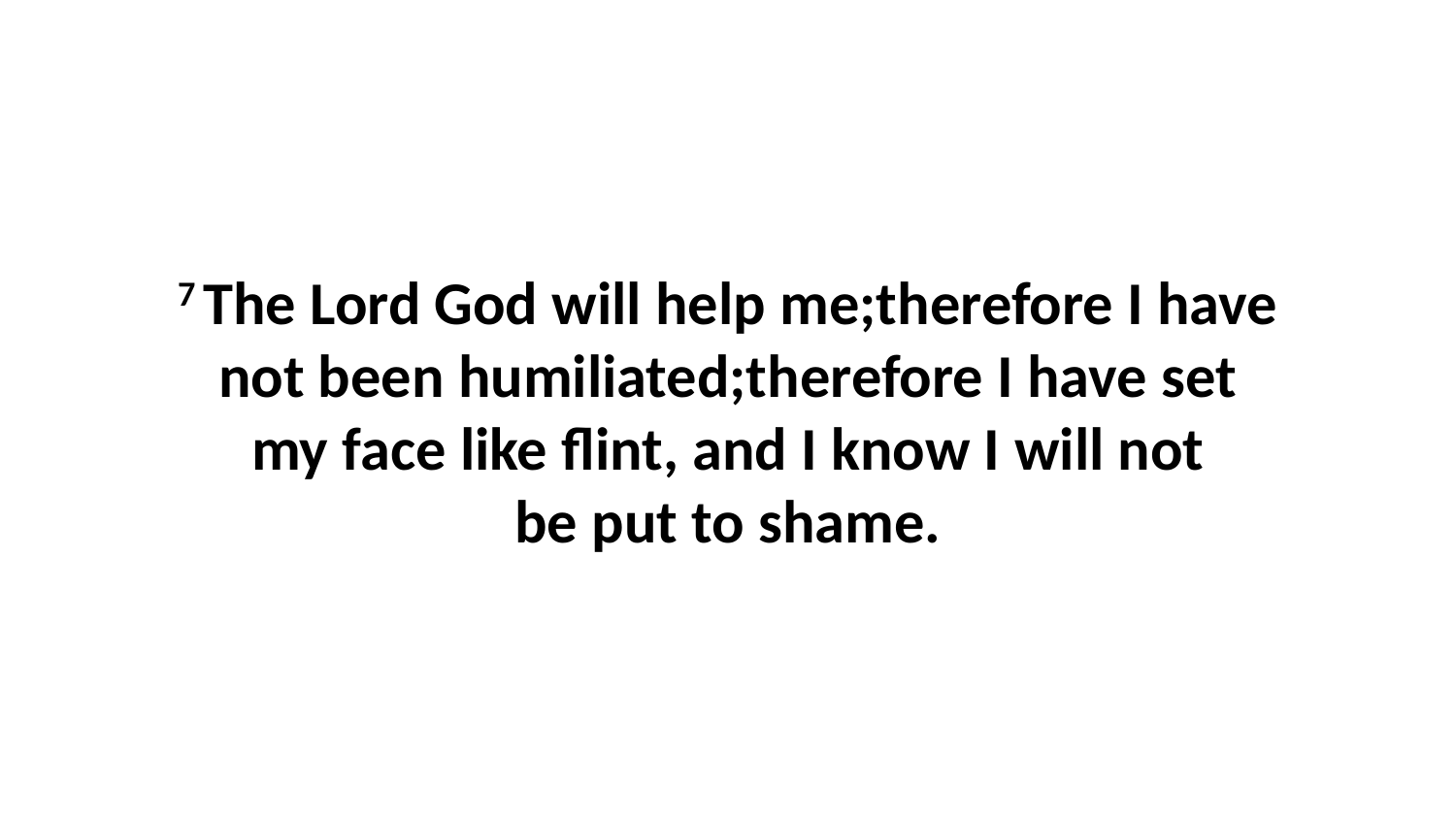

7 The Lord God will help me;therefore I have not been humiliated;therefore I have set my face like flint, and I know I will not be put to shame.